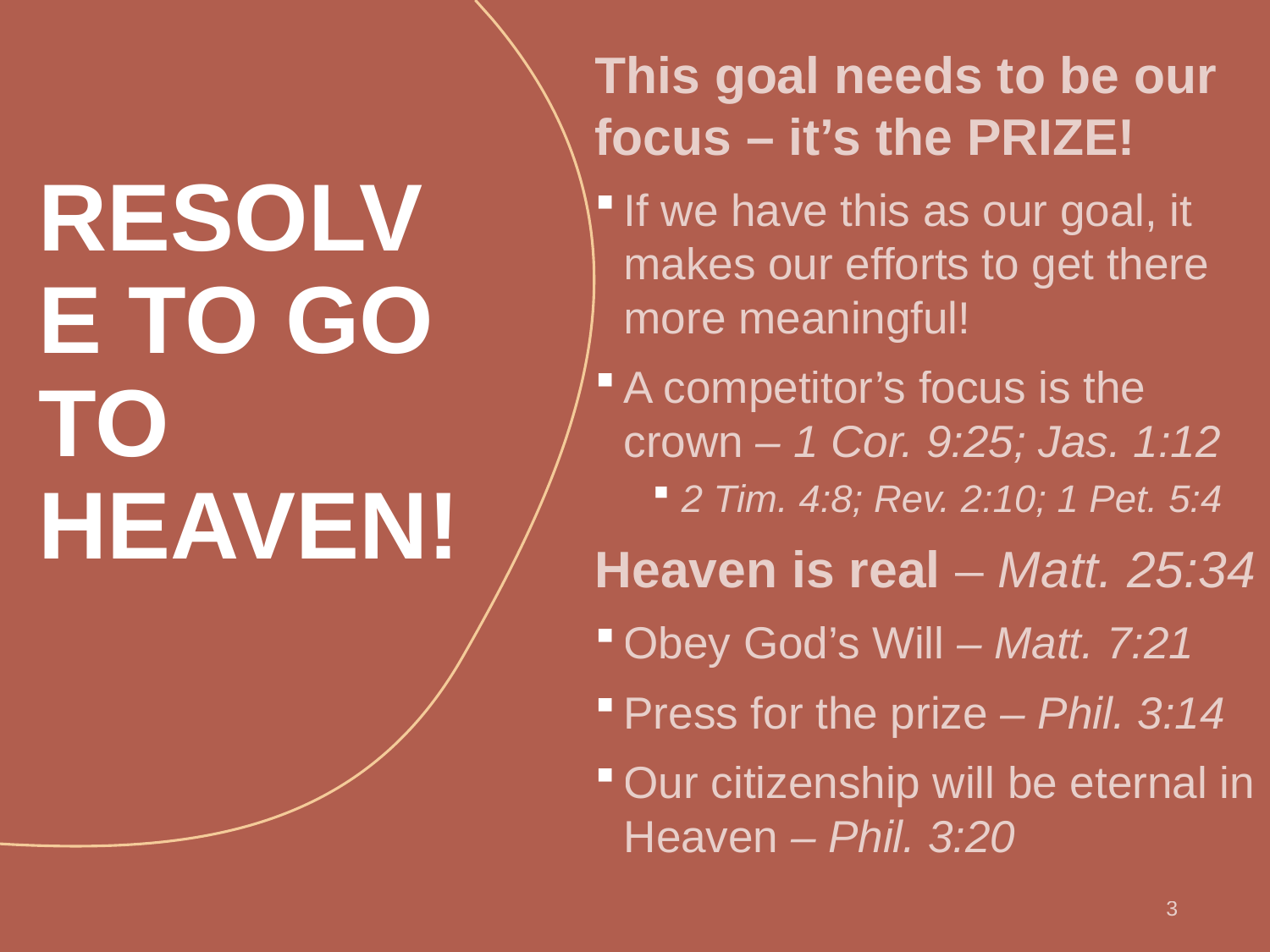

This goal needs to be our focus – it’s the PRIZE!
If we have this as our goal, it makes our efforts to get there more meaningful!
A competitor’s focus is the crown – 1 Cor. 9:25; Jas. 1:12
2 Tim. 4:8; Rev. 2:10; 1 Pet. 5:4
Heaven is real – Matt. 25:34
Obey God’s Will – Matt. 7:21
Press for the prize – Phil. 3:14
Our citizenship will be eternal in Heaven – Phil. 3:20

# RESOLVE TO GO TO HEAVEN!
3